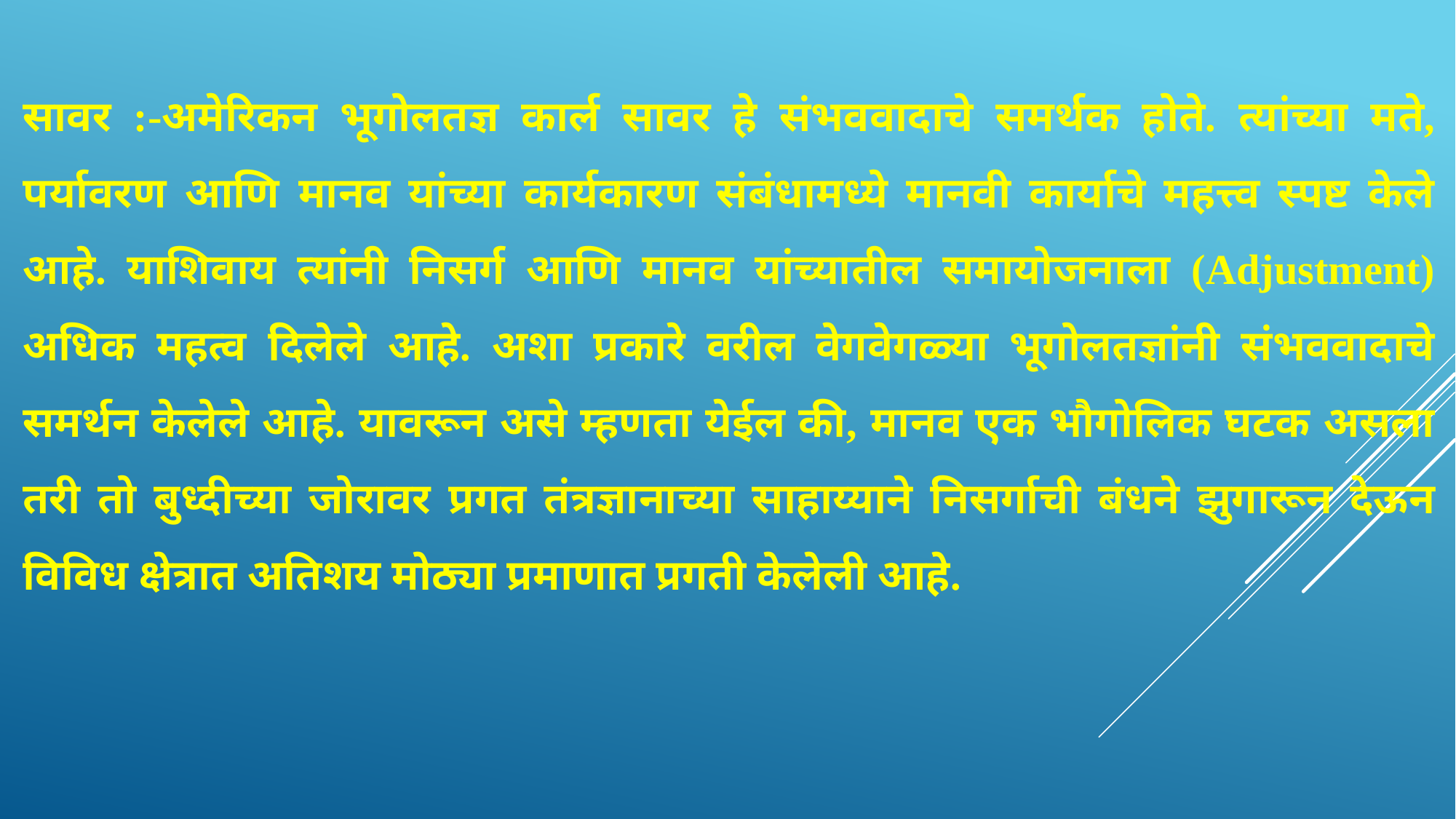

सावर :-अमेरिकन भूगोलतज्ञ कार्ल सावर हे संभववादाचे समर्थक होते. त्यांच्या मते, पर्यावरण आणि मानव यांच्या कार्यकारण संबंधामध्ये मानवी कार्याचे महत्त्व स्पष्ट केले आहे. याशिवाय त्यांनी निसर्ग आणि मानव यांच्यातील समायोजनाला (Adjustment) अधिक महत्व दिलेले आहे. अशा प्रकारे वरील वेगवेगळ्या भूगोलतज्ञांनी संभववादाचे समर्थन केलेले आहे. यावरून असे म्हणता येईल की, मानव एक भौगोलिक घटक असला तरी तो बुध्दीच्या जोरावर प्रगत तंत्रज्ञानाच्या साहाय्याने निसर्गाची बंधने झुगारून देऊन विविध क्षेत्रात अतिशय मोठ्या प्रमाणात प्रगती केलेली आहे.